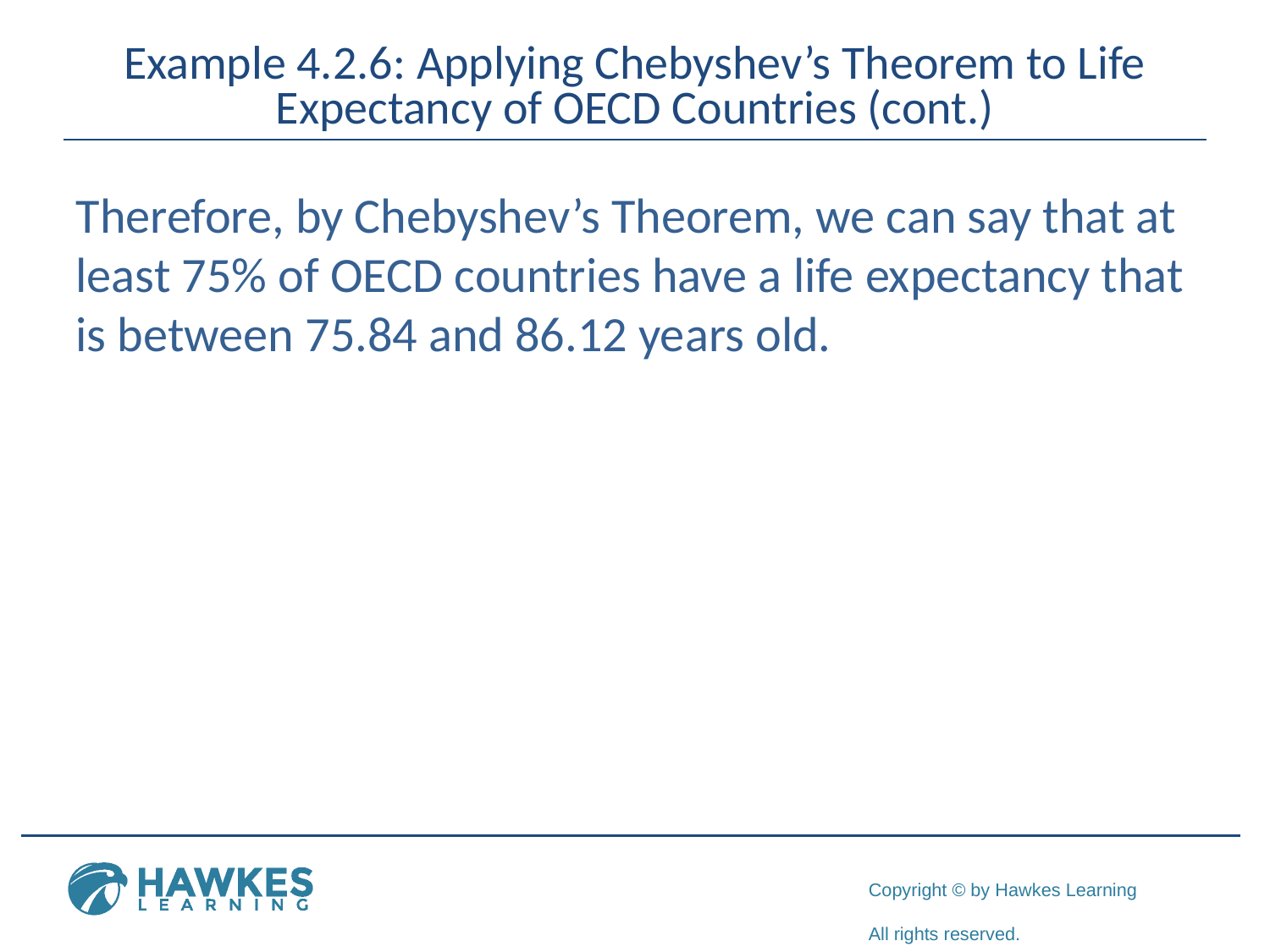

# Example 4.2.6: Applying Chebyshev’s Theorem to Life Expectancy of OECD Countries (cont.)
Therefore, by Chebyshev’s Theorem, we can say that at least 75% of OECD countries have a life expectancy that is between 75.84 and 86.12 years old.